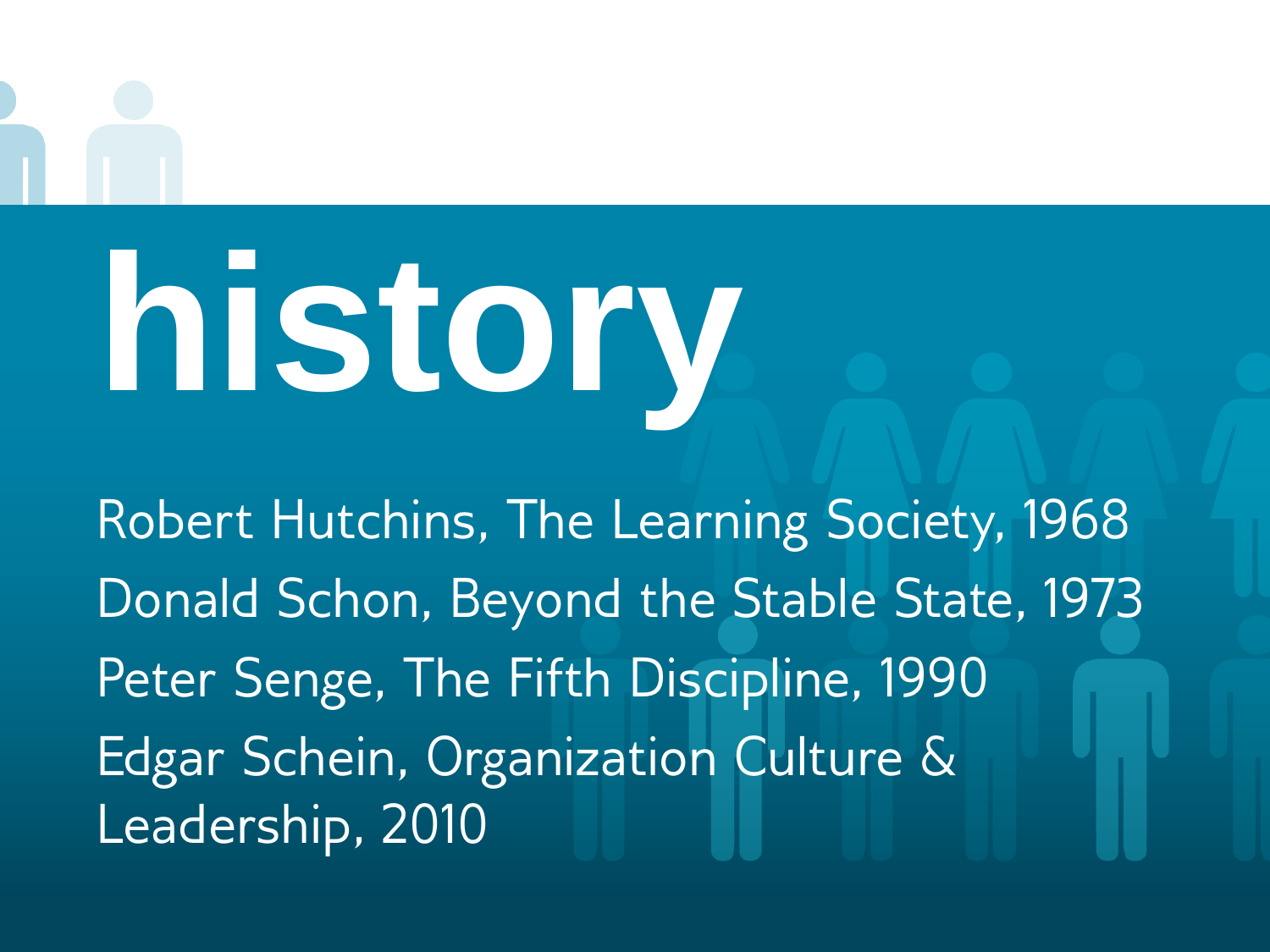

# history
Robert Hutchins, The Learning Society, 1968
Donald Schon, Beyond the Stable State, 1973
Peter Senge, The Fifth Discipline, 1990
Edgar Schein, Organization Culture & Leadership, 2010